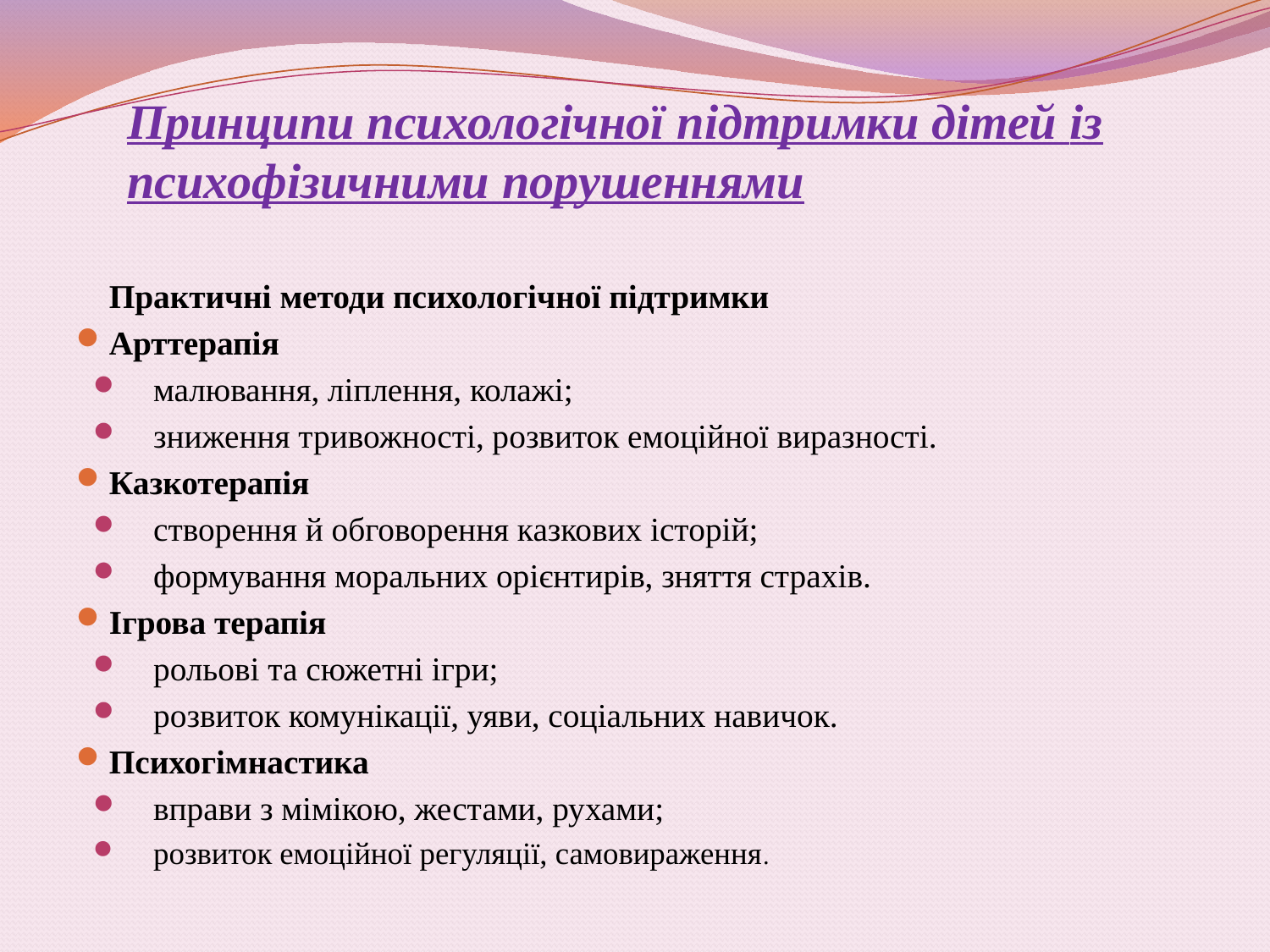

# Принципи психологічної підтримки дітей із психофізичними порушеннями
	Практичні методи психологічної підтримки
Арттерапія
малювання, ліплення, колажі;
зниження тривожності, розвиток емоційної виразності.
Казкотерапія
створення й обговорення казкових історій;
формування моральних орієнтирів, зняття страхів.
Ігрова терапія
рольові та сюжетні ігри;
розвиток комунікації, уяви, соціальних навичок.
Психогімнастика
вправи з мімікою, жестами, рухами;
розвиток емоційної регуляції, самовираження.